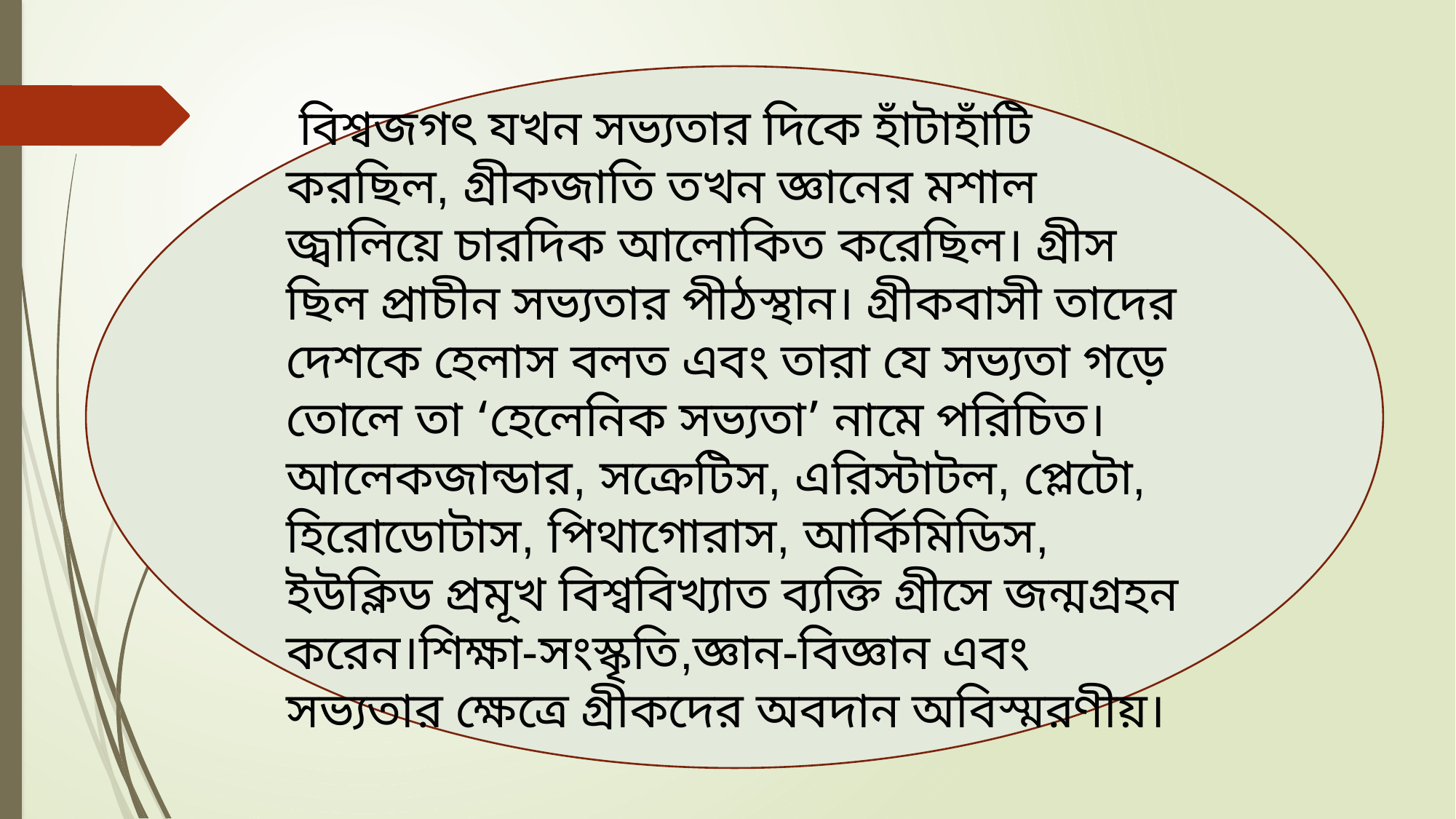

বিশ্বজগৎ যখন সভ্যতার দিকে হাঁটাহাঁটি করছিল, গ্রীকজাতি তখন জ্ঞানের মশাল জ্বালিয়ে চারদিক আলোকিত করেছিল। গ্রীস ছিল প্রাচীন সভ্যতার পীঠস্থান। গ্রীকবাসী তাদের দেশকে হেলাস বলত এবং তারা যে সভ্যতা গড়ে তোলে তা ‘হেলেনিক সভ্যতা’ নামে পরিচিত। আলেকজান্ডার, সক্রেটিস, এরিস্টাটল, প্লেটো, হিরোডোটাস, পিথাগোরাস, আর্কিমিডিস, ইউক্লিড প্রমূখ বিশ্ববিখ্যাত ব্যক্তি গ্রীসে জন্মগ্রহন করেন।শিক্ষা-সংস্কৃতি,জ্ঞান-বিজ্ঞান এবং সভ্যতার ক্ষেত্রে গ্রীকদের অবদান অবিস্মরণীয়।